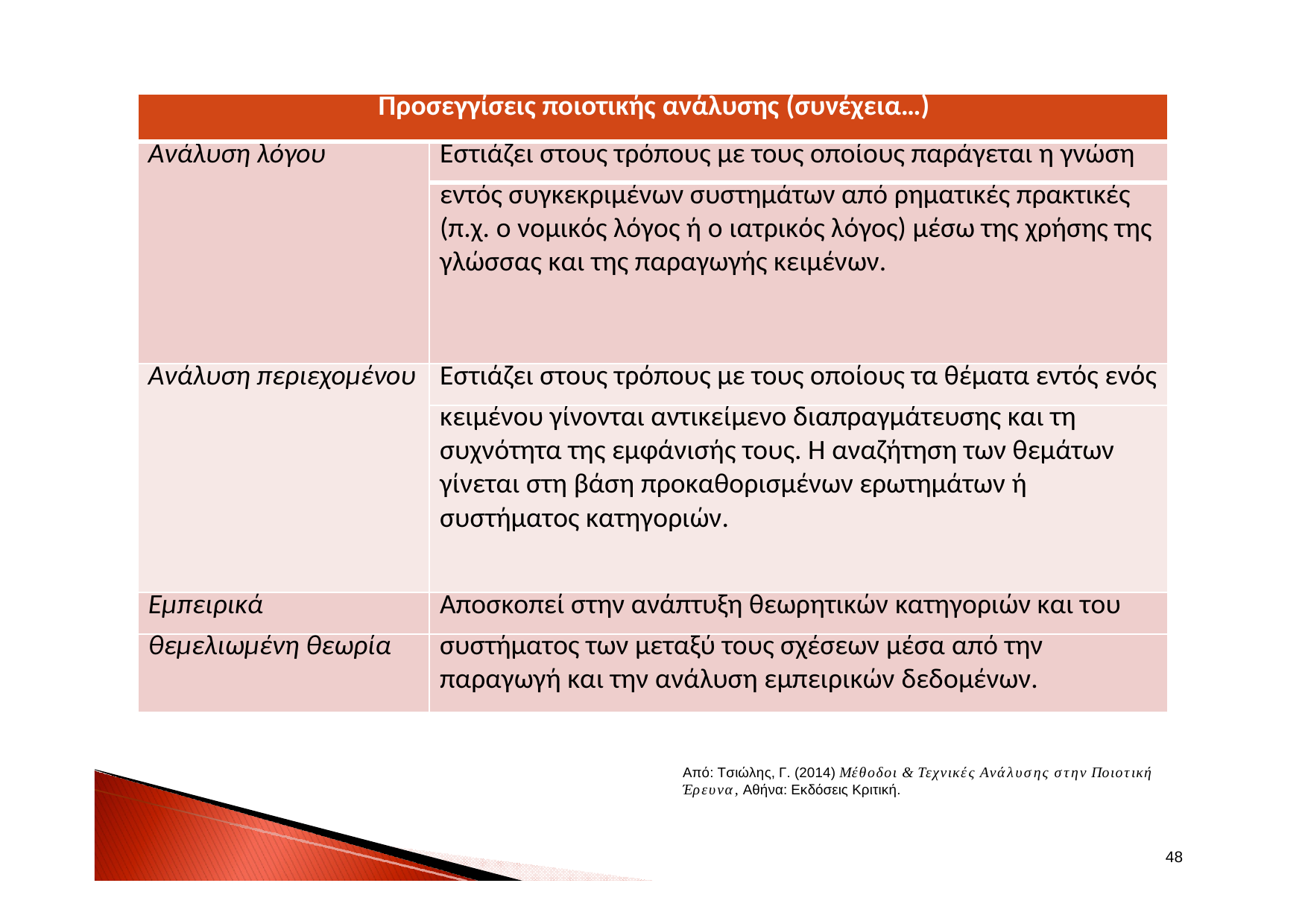

| Προσεγγίσεις ποιοτικής ανάλυσης (συνέχεια…) |  |
| --- | --- |
| Ανάλυση λόγου | Εστιάζει στους τρόπους με τους οποίους παράγεται η γνώση |
|  | εντός συγκεκριμένων συστημάτων από ρηματικές πρακτικές |
|  | (π.χ. ο νομικός λόγος ή ο ιατρικός λόγος) μέσω της χρήσης της |
|  | γλώσσας και της παραγωγής κειμένων. |
| Ανάλυση περιεχομένου | Εστιάζει στους τρόπους με τους οποίους τα θέματα εντός ενός |
|  | κειμένου γίνονται αντικείμενο διαπραγμάτευσης και τη |
|  | συχνότητα της εμφάνισής τους. Η αναζήτηση των θεμάτων |
|  | γίνεται στη βάση προκαθορισμένων ερωτημάτων ή |
|  | συστήματος κατηγοριών. |
| Εμπειρικά | Aποσκοπεί στην ανάπτυξη θεωρητικών κατηγοριών και του |
| θεμελιωμένη θεωρία | συστήματος των μεταξύ τους σχέσεων μέσα από την |
|  | παραγωγή και την ανάλυση εμπειρικών δεδομένων. |
Από: Τσιώλης, Γ. (2014) Μέθοδοι & Τεχνικές Ανάλυσης στην Ποιοτική Έρευνα, Αθήνα: Εκδόσεις Κριτική.

48